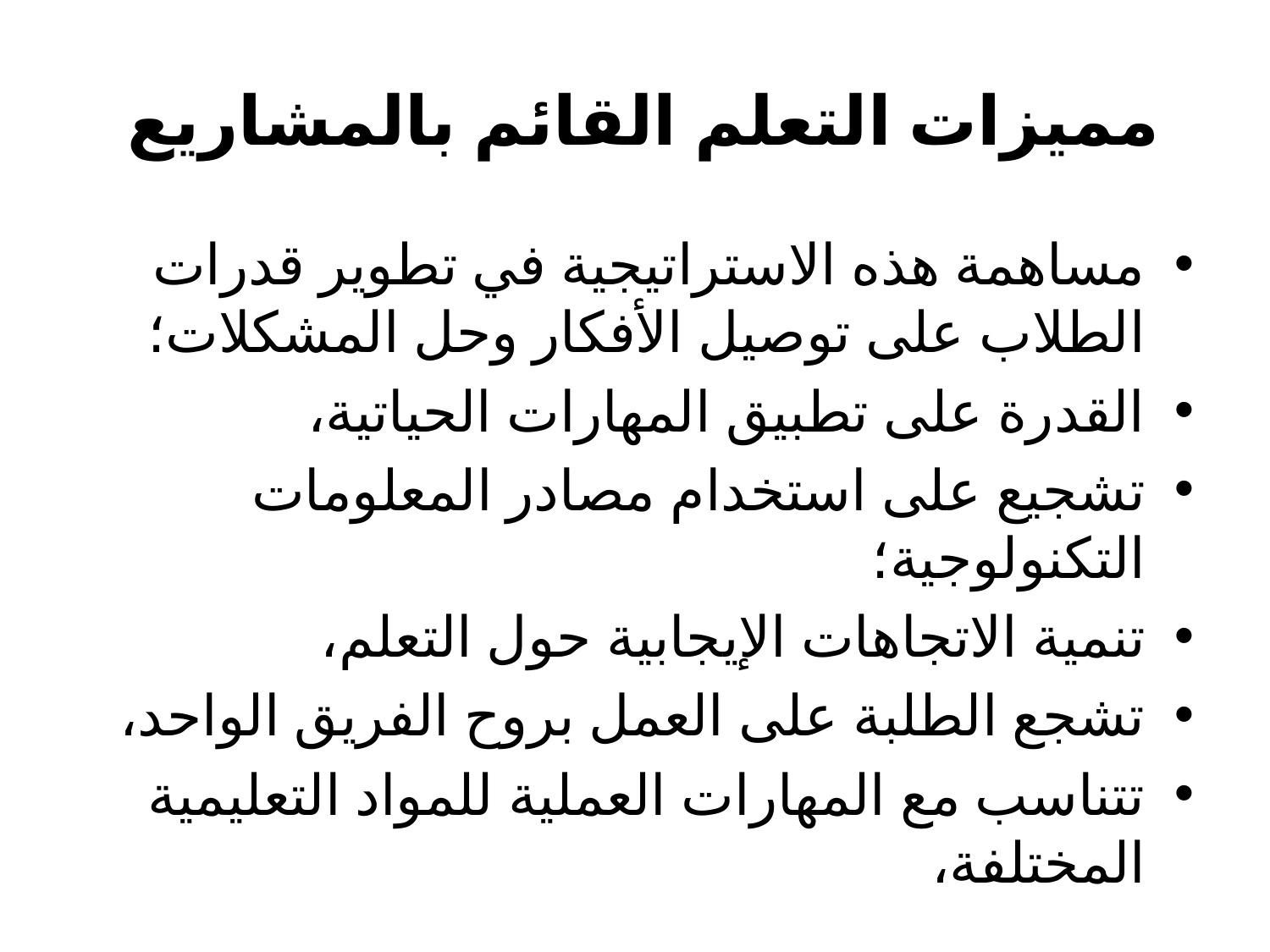

# مميزات التعلم القائم بالمشاريع
مساهمة هذه الاستراتيجية في تطوير قدرات الطلاب على توصيل الأفكار وحل المشكلات؛
القدرة على تطبيق المهارات الحياتية،
تشجيع على استخدام مصادر المعلومات التكنولوجية؛
تنمية الاتجاهات الإيجابية حول التعلم،
تشجع الطلبة على العمل بروح الفريق الواحد،
تتناسب مع المهارات العملية للمواد التعليمية المختلفة،